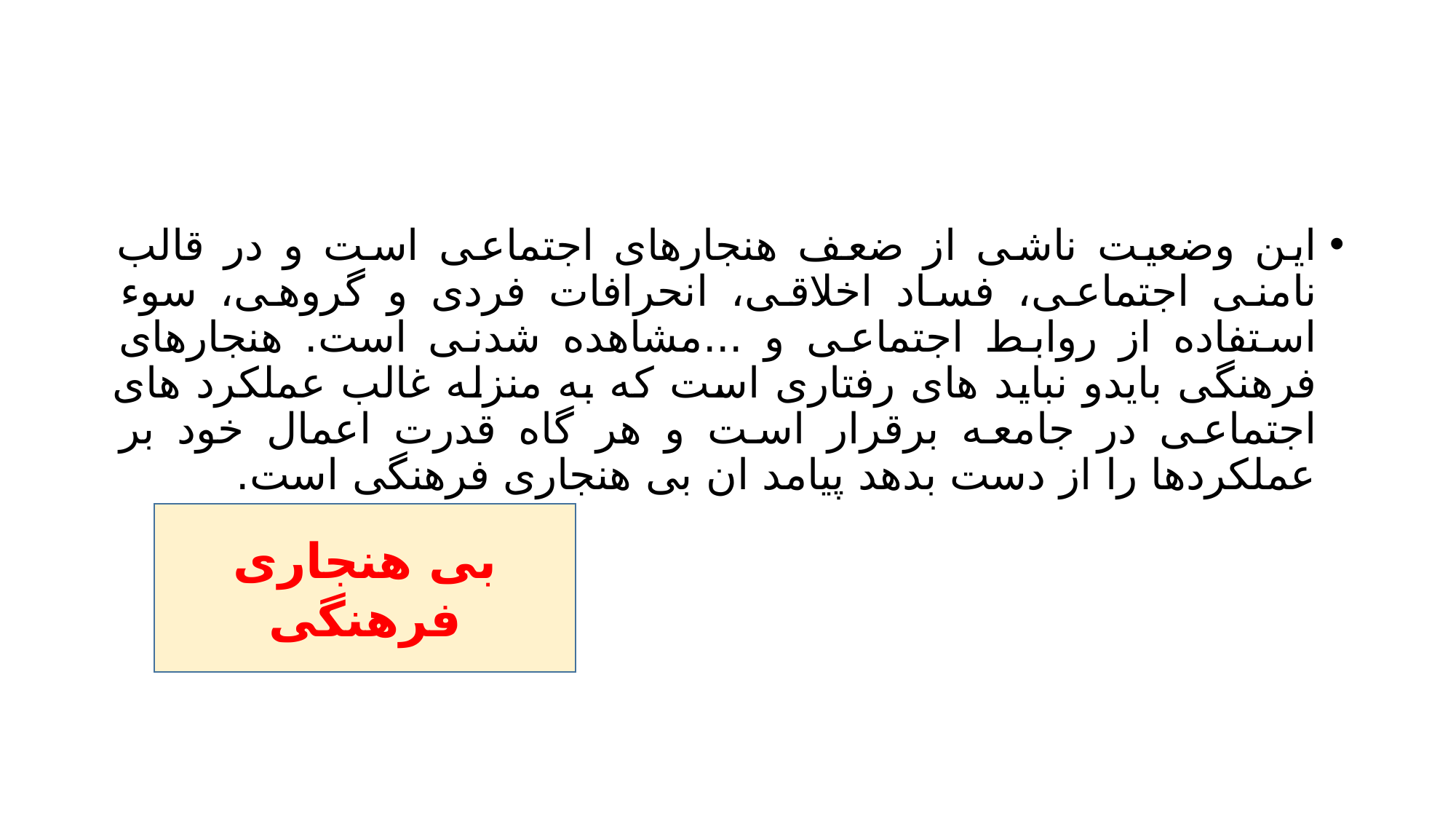

#
این وضعیت ناشی از ضعف هنجارهای اجتماعی است و در قالب نامنی اجتماعی، فساد اخلاقی، انحرافات فردی و گروهی، سوء استفاده از روابط اجتماعی و ...مشاهده شدنی است. هنجارهای فرهنگی بایدو نباید های رفتاری است که به منزله غالب عملکرد های اجتماعی در جامعه برقرار است و هر گاه قدرت اعمال خود بر عملکردها را از دست بدهد پیامد ان بی هنجاری فرهنگی است.

بی هنجاری فرهنگی